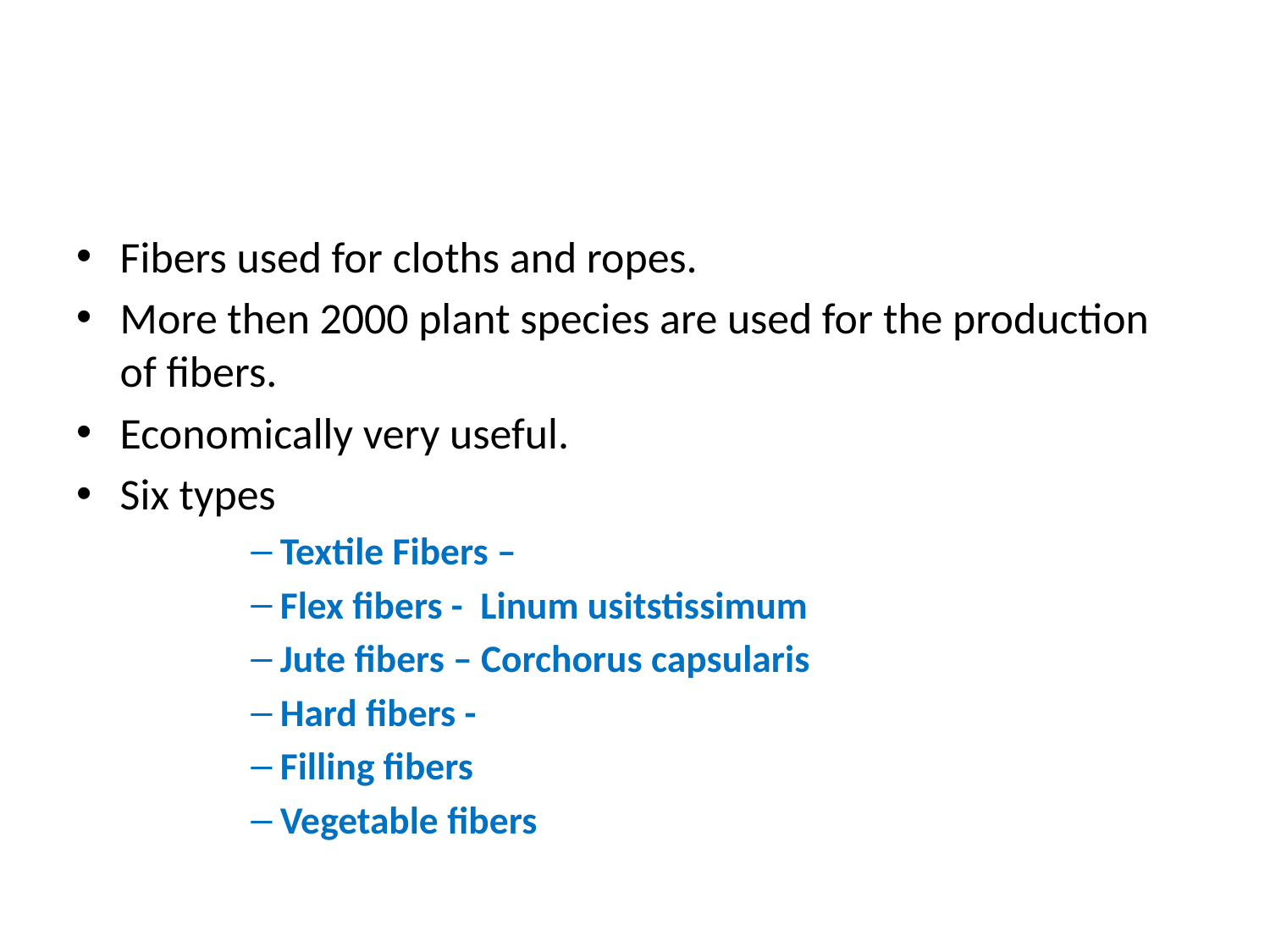

#
Fibers used for cloths and ropes.
More then 2000 plant species are used for the production of fibers.
Economically very useful.
Six types
Textile Fibers –
Flex fibers -  Linum usitstissimum
Jute fibers – Corchorus capsularis
Hard fibers -
Filling fibers
Vegetable fibers